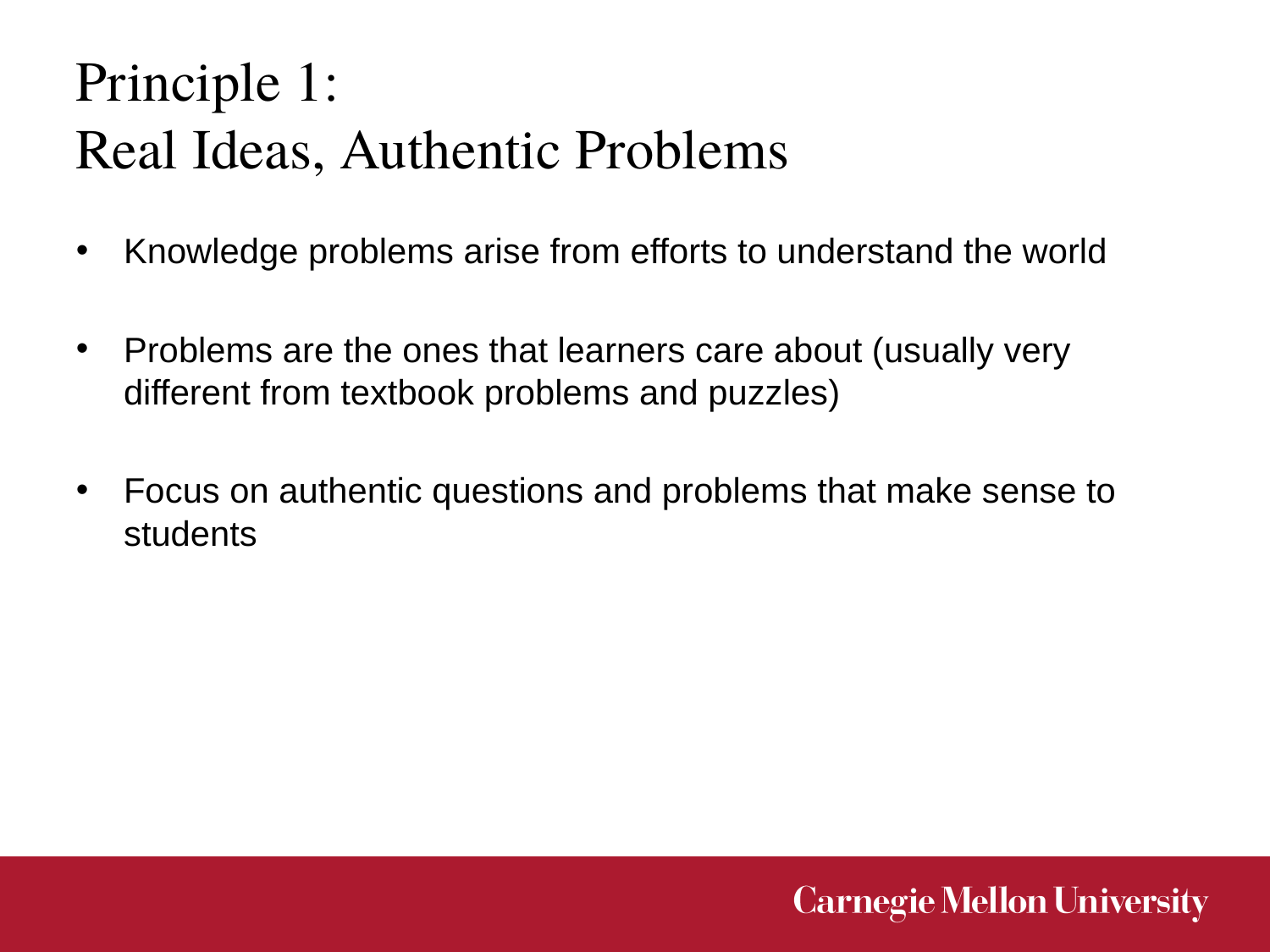

# Principle 1: Real Ideas, Authentic Problems
Knowledge problems arise from efforts to understand the world

Problems are the ones that learners care about (usually very different from textbook problems and puzzles)

Focus on authentic questions and problems that make sense to students